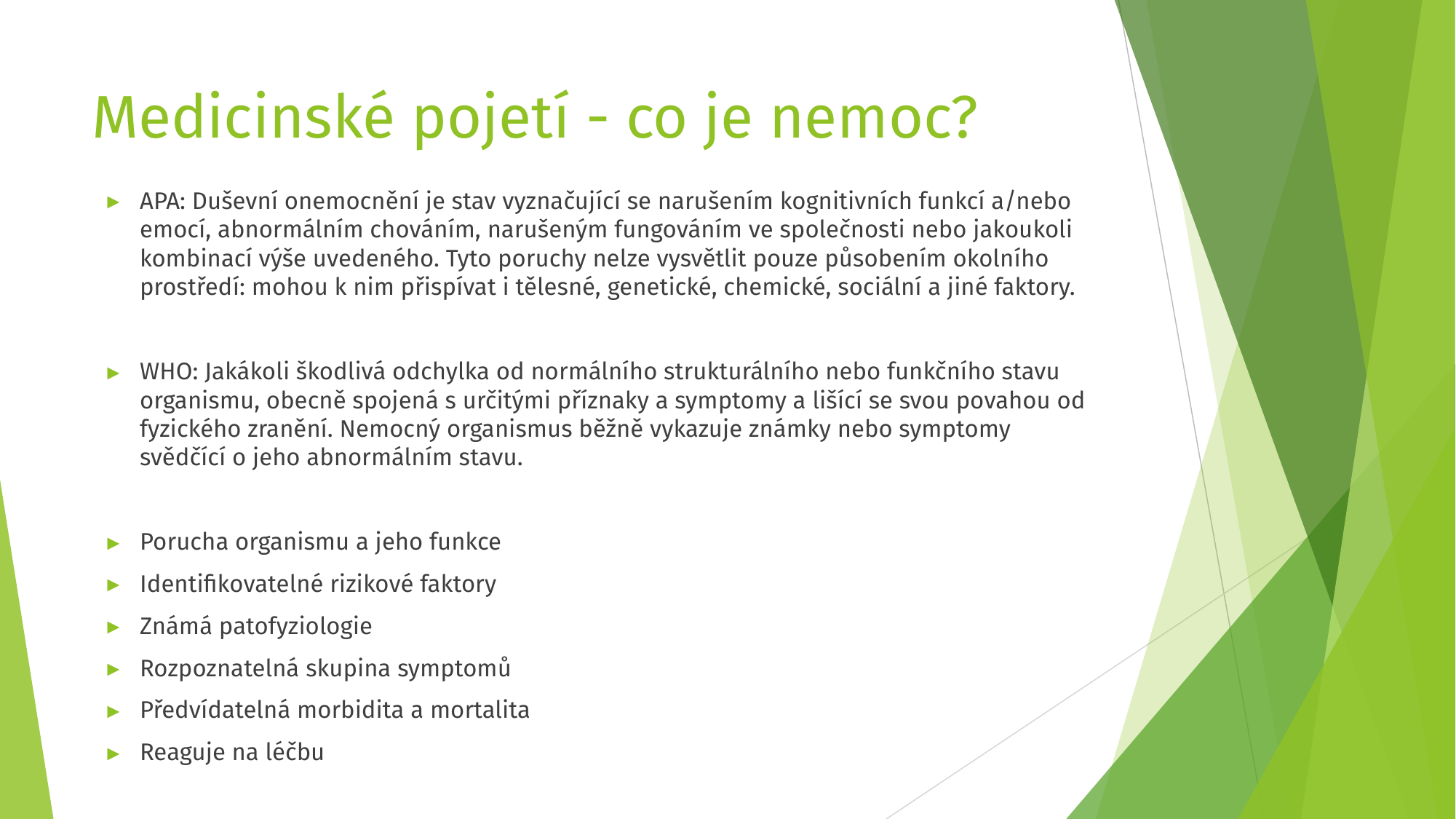

# Medicinské pojetí - co je nemoc?
APA: Duševní onemocnění je stav vyznačující se narušením kognitivních funkcí a/nebo emocí, abnormálním chováním, narušeným fungováním ve společnosti nebo jakoukoli kombinací výše uvedeného. Tyto poruchy nelze vysvětlit pouze působením okolního prostředí: mohou k nim přispívat i tělesné, genetické, chemické, sociální a jiné faktory.

WHO: Jakákoli škodlivá odchylka od normálního strukturálního nebo funkčního stavu organismu, obecně spojená s určitými příznaky a symptomy a lišící se svou povahou od fyzického zranění. Nemocný organismus běžně vykazuje známky nebo symptomy svědčící o jeho abnormálním stavu.

Porucha organismu a jeho funkce
Identifikovatelné rizikové faktory
Známá patofyziologie
Rozpoznatelná skupina symptomů
Předvídatelná morbidita a mortalita
Reaguje na léčbu